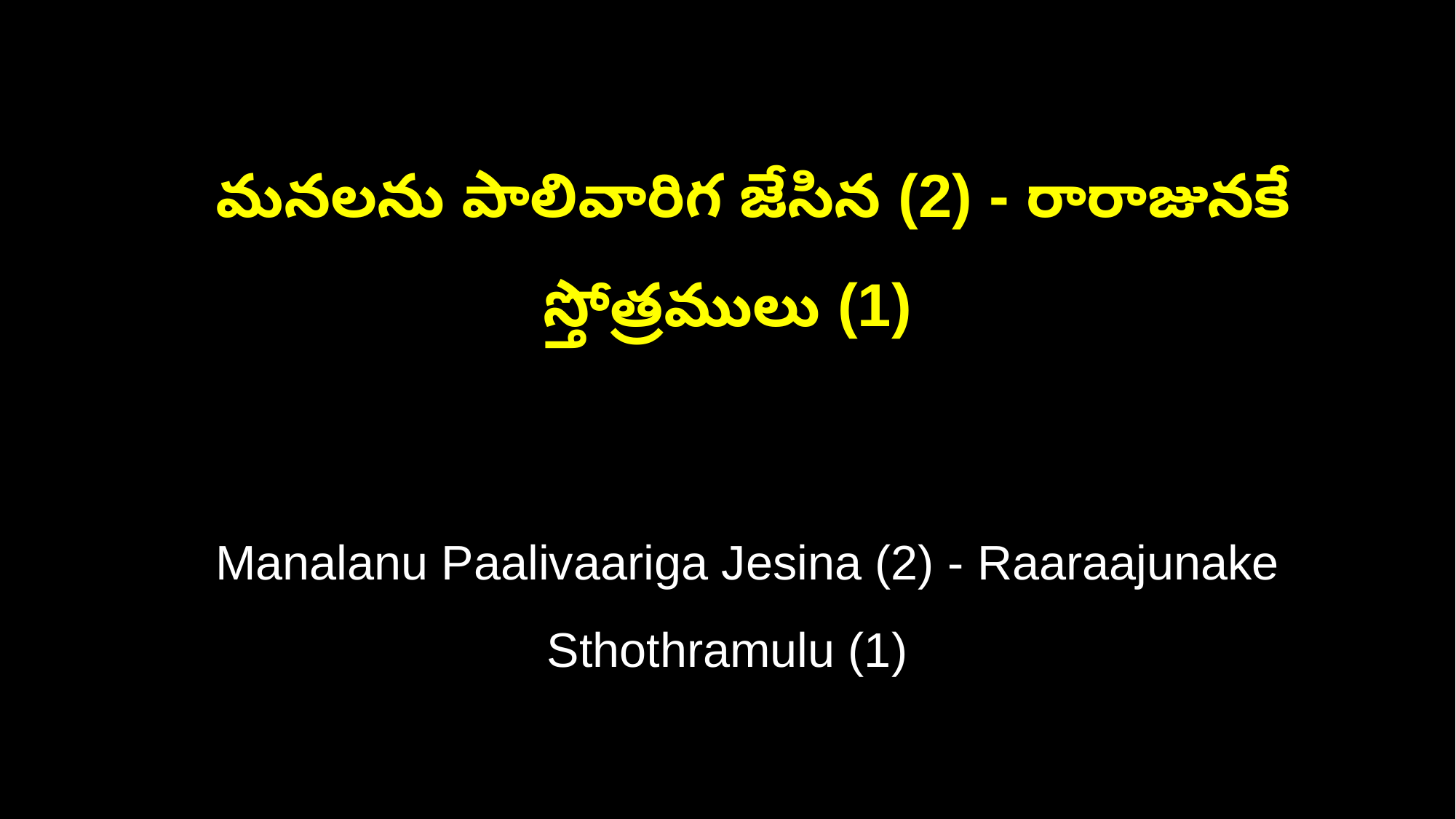

మనలను పాలివారిగ జేసిన (2) - రారాజునకే స్తోత్రములు (1)
   Manalanu Paalivaariga Jesina (2) - Raaraajunake Sthothramulu (1)